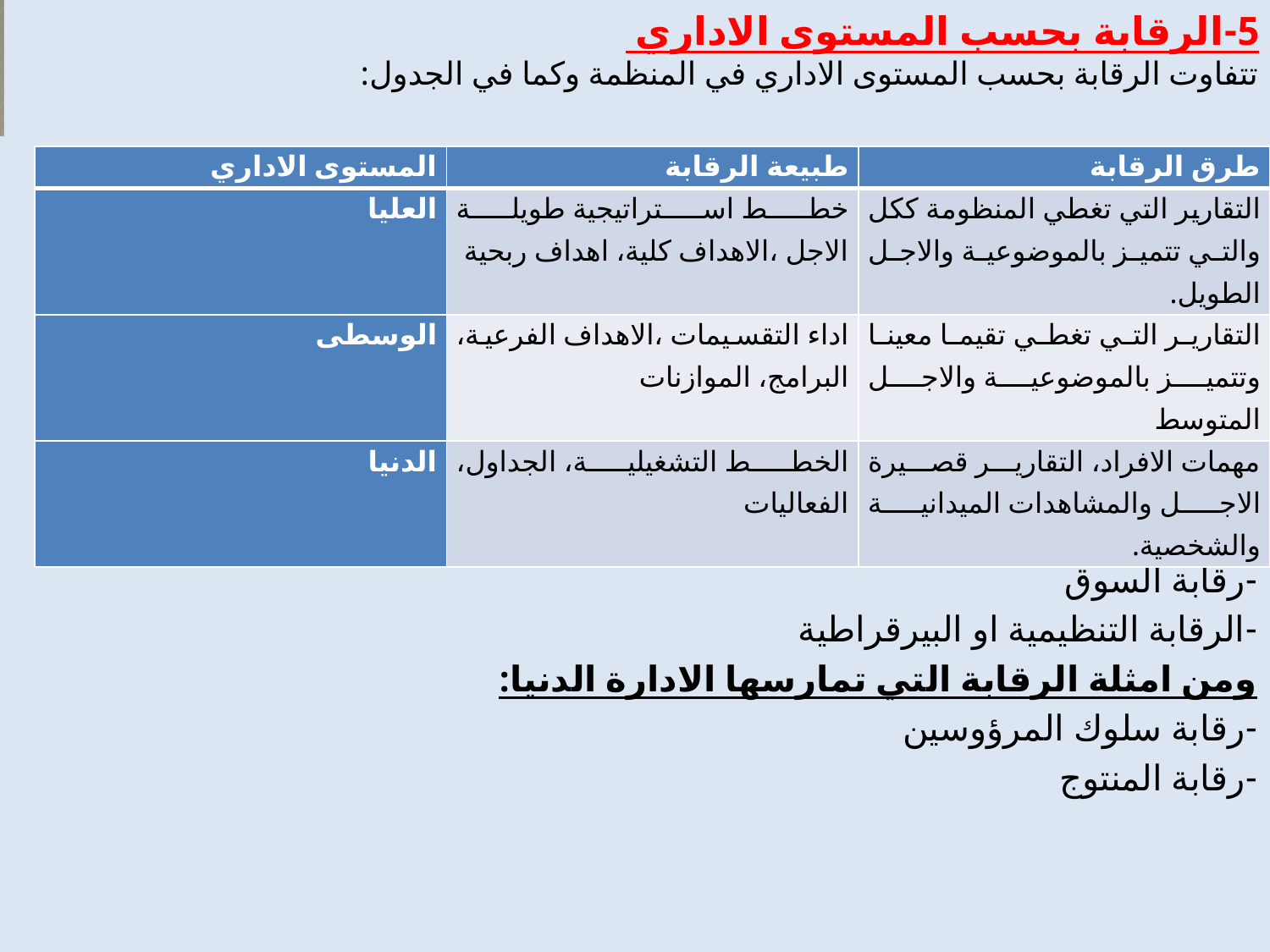

# 5-الرقابة بحسب المستوى الاداري تتفاوت الرقابة بحسب المستوى الاداري في المنظمة وكما في الجدول:
ومن الامثلة التي تمارسها الادارتين العليا والوسطى:
-رقابة السوق
-الرقابة التنظيمية او البيرقراطية
ومن امثلة الرقابة التي تمارسها الادارة الدنيا:
-رقابة سلوك المرؤوسين
-رقابة المنتوج

| المستوى الاداري | طبيعة الرقابة | طرق الرقابة |
| --- | --- | --- |
| العليا | خطط استراتيجية طويلة الاجل ،الاهداف كلية، اهداف ربحية | التقارير التي تغطي المنظومة ككل والتي تتميز بالموضوعية والاجل الطويل. |
| الوسطى | اداء التقسيمات ،الاهداف الفرعية، البرامج، الموازنات | التقارير التي تغطي تقيما معينا وتتميز بالموضوعية والاجل المتوسط |
| الدنيا | الخطط التشغيلية، الجداول، الفعاليات | مهمات الافراد، التقارير قصيرة الاجل والمشاهدات الميدانية والشخصية. |